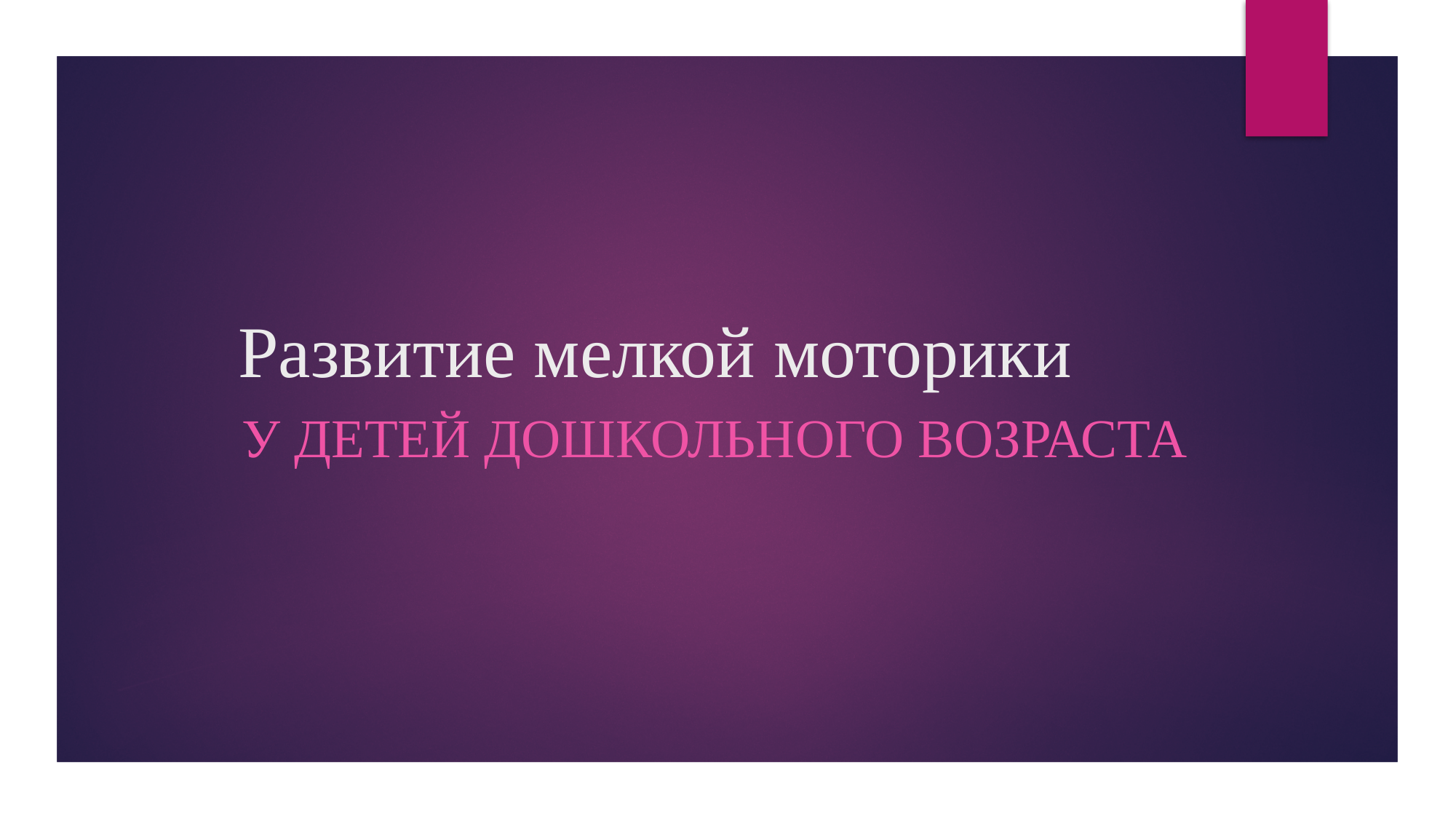

# Развитие мелкой моторики
У детей дошкольного возраста